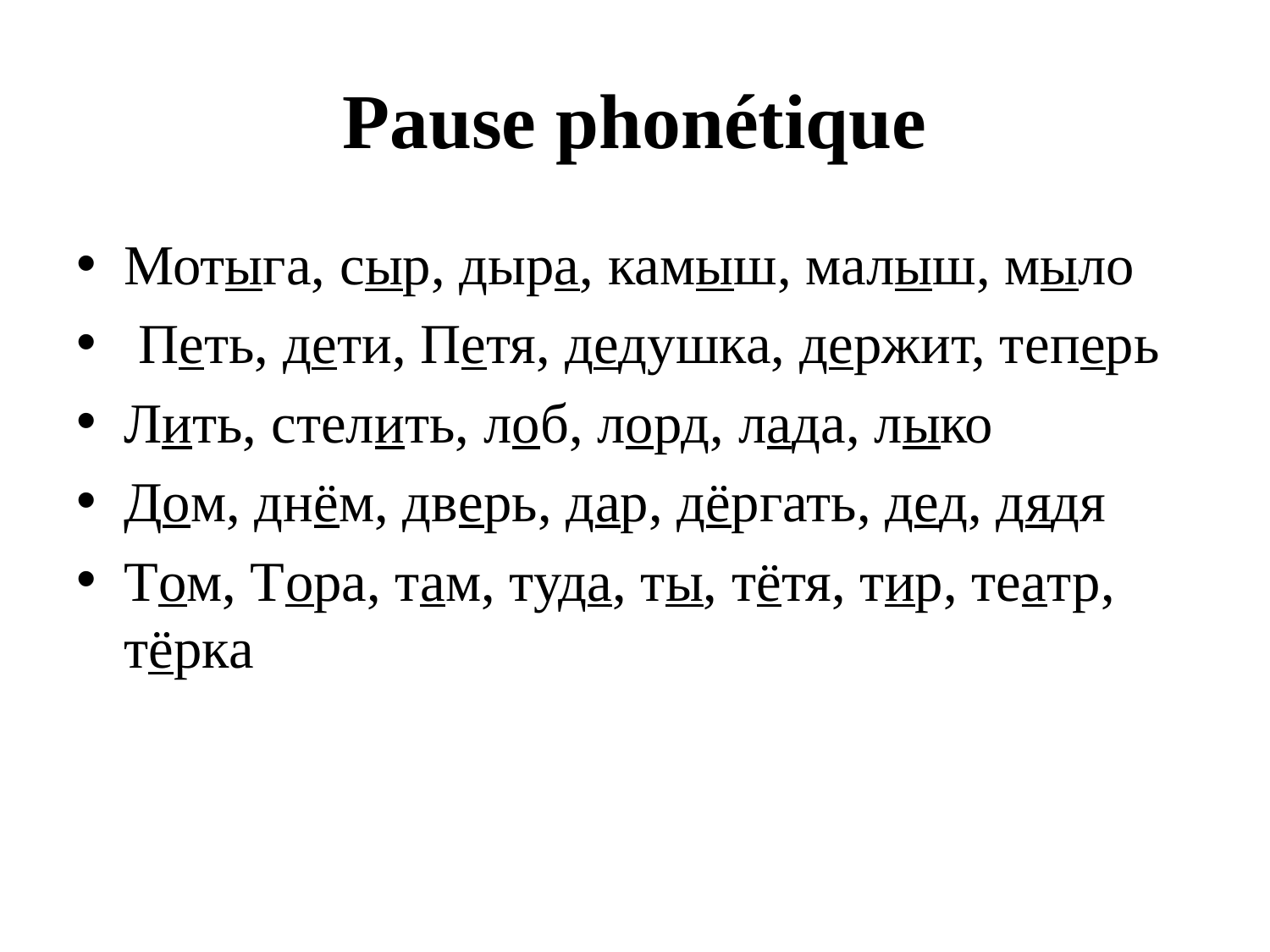

# Pause phonétique
Мотыга, сыр, дыра, камыш, малыш, мыло
 Петь, дети, Петя, дедушка, держит, теперь
Лить, стелить, лоб, лорд, лада, лыко
Дом, днём, дверь, дар, дёргать, дед, дядя
Том, Тора, там, туда, ты, тётя, тир, театр, тёрка